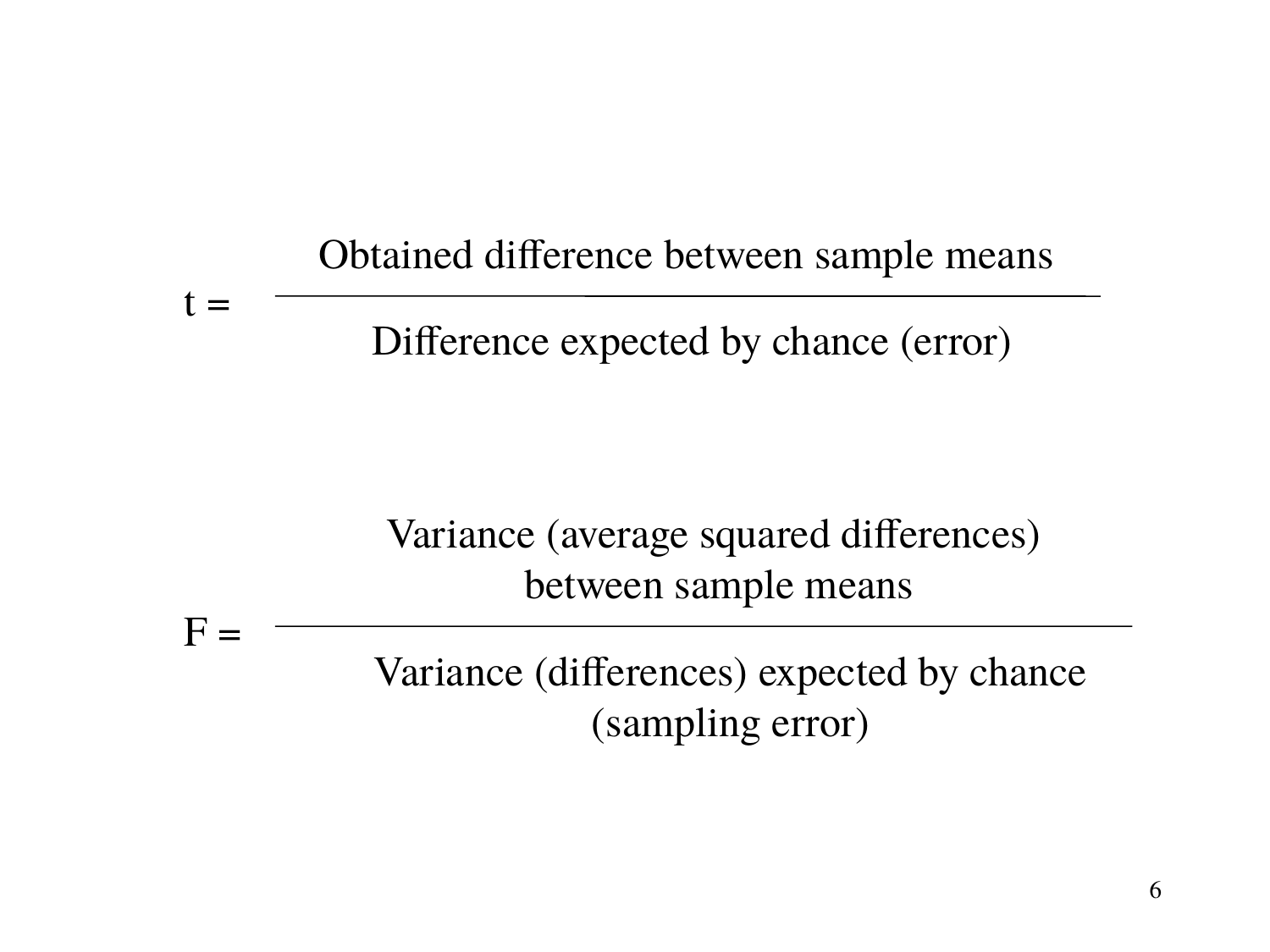

# Conceptual t and F formulas
Obtained difference between sample means
t =

Difference expected by chance (error)
Variance (average squared differences)
 between sample means
F =

Variance (differences) expected by chance
(sampling error)
6